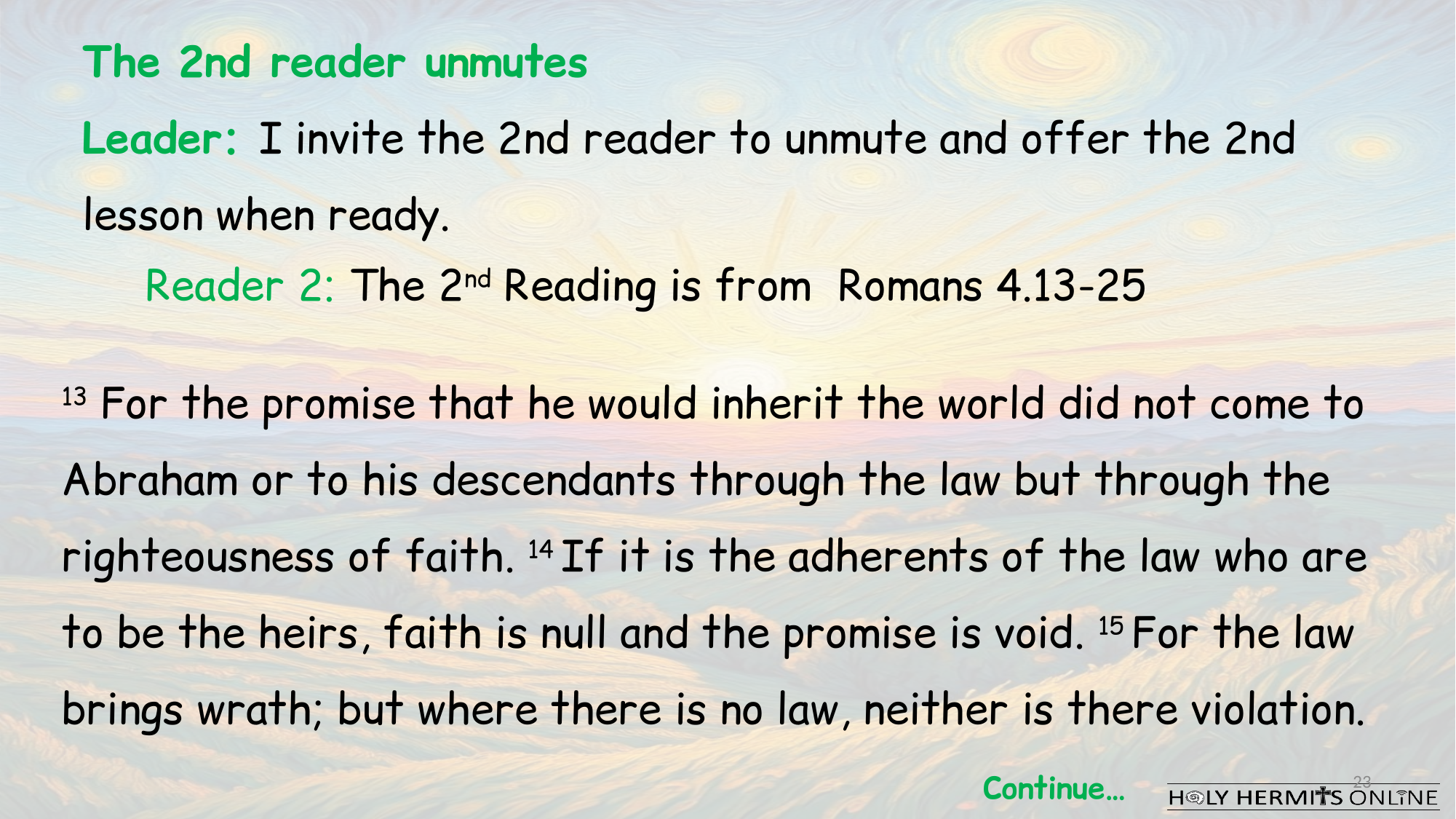

The 2nd reader unmutes
Leader: I invite the 2nd reader to unmute and offer the 2nd lesson when ready.

Reader 2: The 2nd Reading is from  Romans 4.13-25
13 For the promise that he would inherit the world did not come to Abraham or to his descendants through the law but through the righteousness of faith. 14 If it is the adherents of the law who are to be the heirs, faith is null and the promise is void. 15 For the law brings wrath; but where there is no law, neither is there violation.
23
Continue…